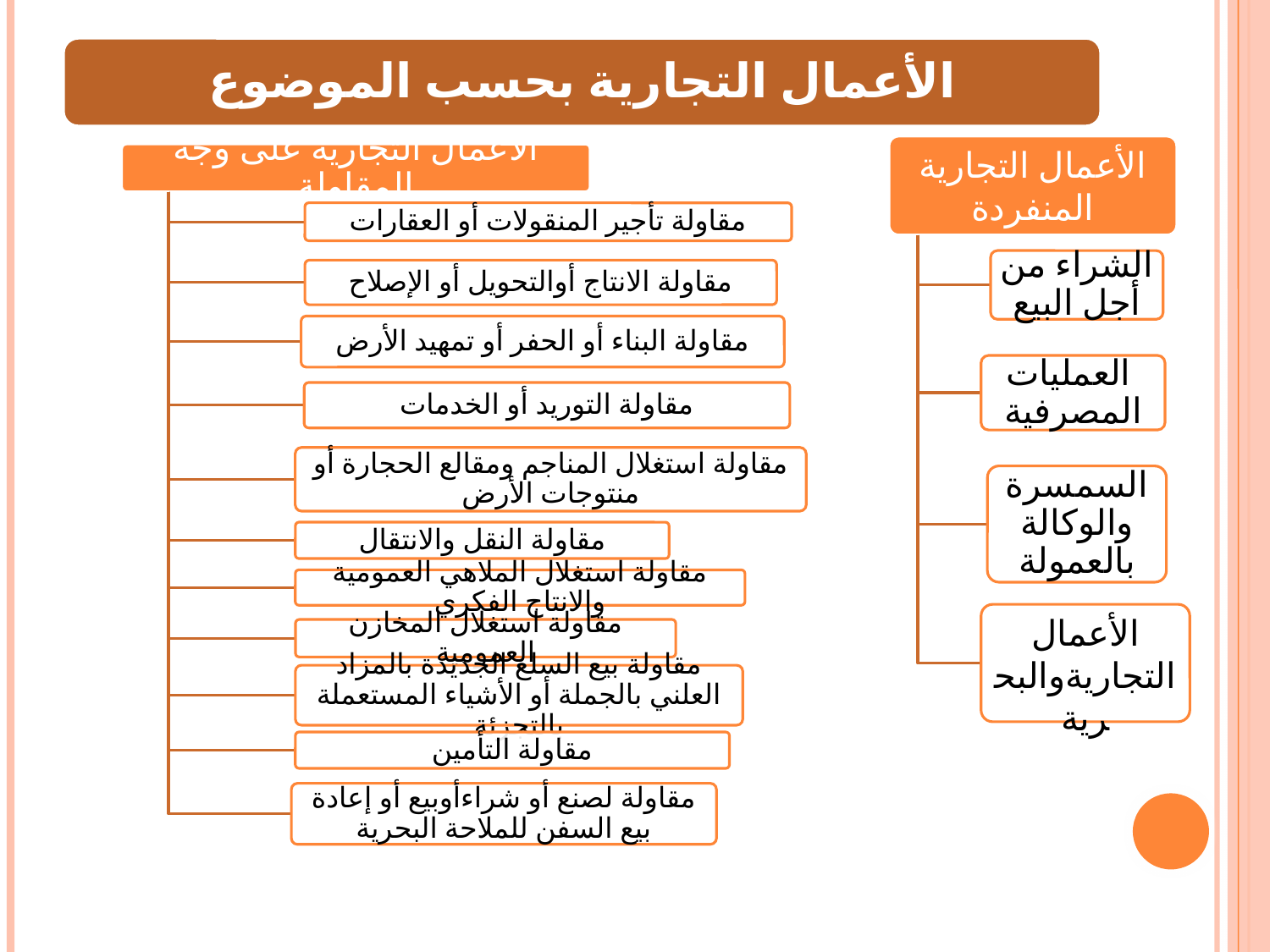

الأعمال التجارية بحسب الموضوع
الأعمال التجارية على وجه المقاولة
مقاولة تأجير المنقولات أو العقارات
مقاولة الانتاج أوالتحويل أو الإصلاح
مقاولة البناء أو الحفر أو تمهيد الأرض
مقاولة التوريد أو الخدمات
مقاولة استغلال المناجم ومقالع الحجارة أو منتوجات الأرض
مقاولة النقل والانتقال
مقاولة استغلال الملاهي العمومية والانتاج الفكري
مقاولة استغلال المخازن العمومية
مقاولة بيع السلع الجديدة بالمزاد العلني بالجملة أو الأشياء المستعملة بالتجزئة
مقاولة التأمين
مقاولة لصنع أو شراءأوبيع أو إعادة بيع السفن للملاحة البحرية
الأعمال التجارية المنفردة

الشراء من أجل البيع
 العمليات المصرفية
السمسرة والوكالة بالعمولة
الأعمال التجاريةوالبحرية